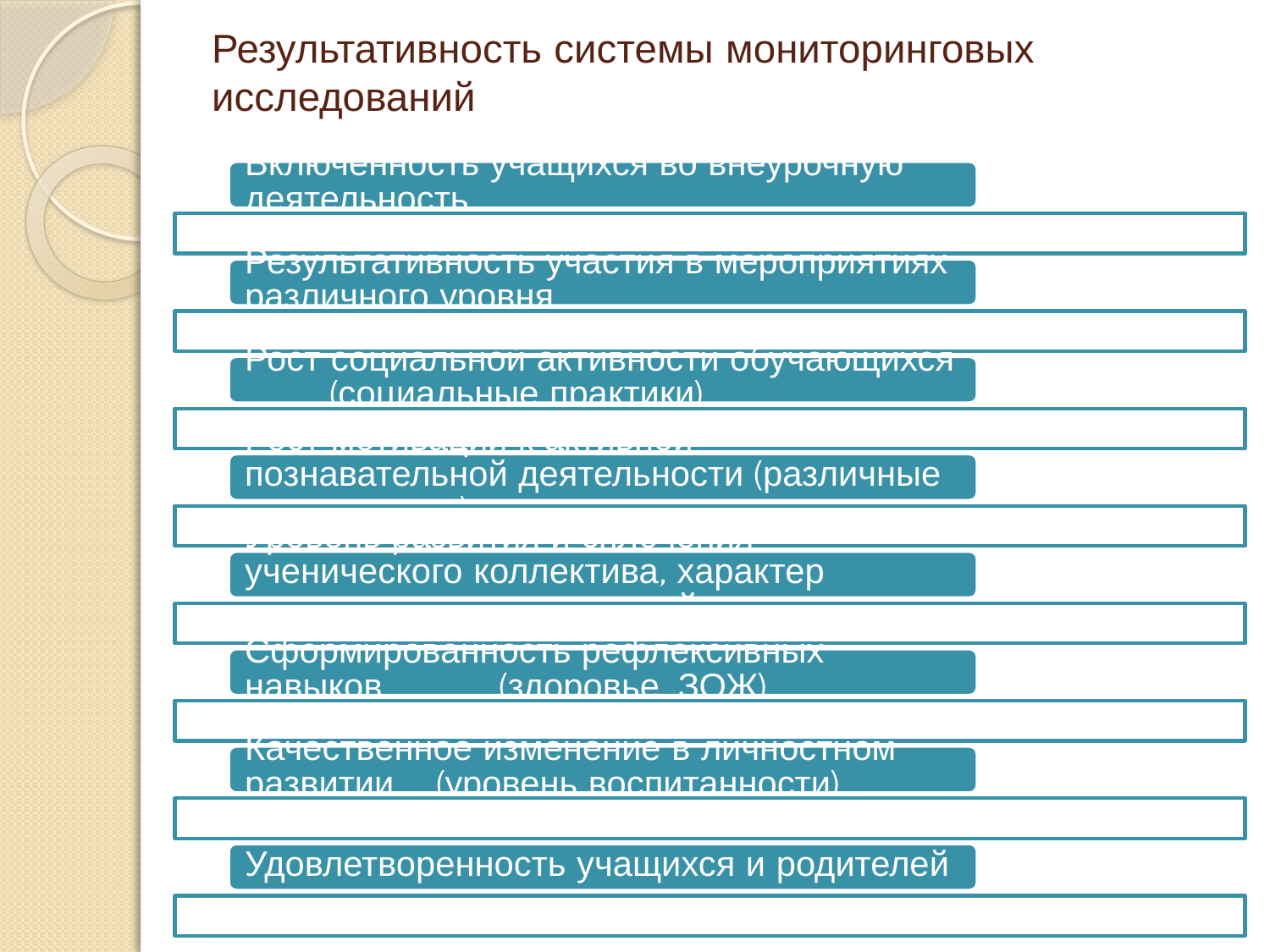

# Результативность системы мониторинговых исследований
Включенность учащихся во внеурочную деятельность
Результативность участия в мероприятиях различного уровня
Рост социальной активности обучающихся         (социальные практики)
Рост мотивации к активной познавательной деятельности (различные мероприятия)
Уровень развития и сплочения ученического коллектива, характер межличностных отношений
Сформированность рефлексивных навыков           (здоровье, ЗОЖ)
Качественное изменение в личностном развитии    (уровень воспитанности)
Удовлетворенность учащихся и родителей